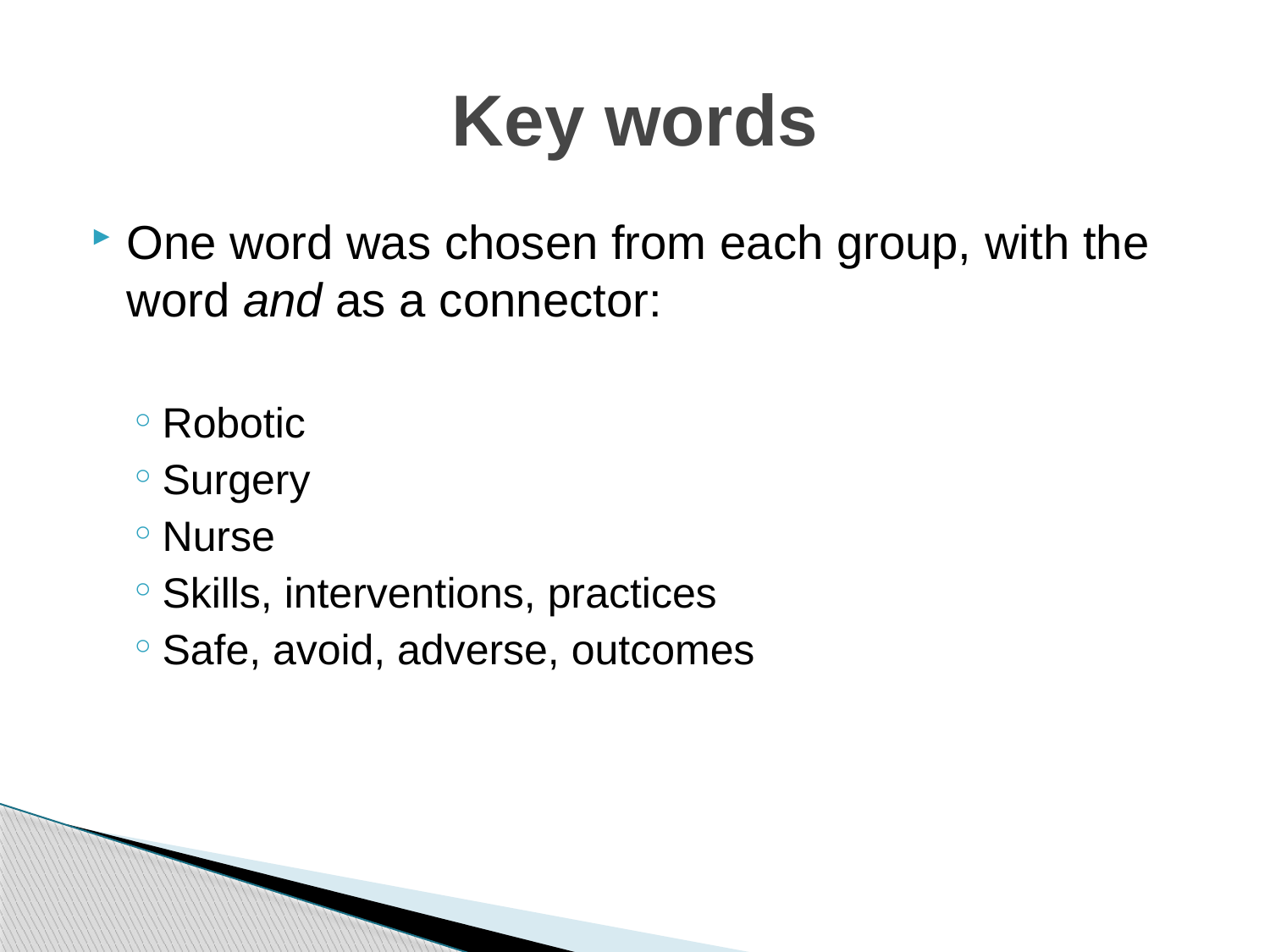

# Key words
One word was chosen from each group, with the word and as a connector:

Robotic
Surgery
Nurse
Skills, interventions, practices
Safe, avoid, adverse, outcomes